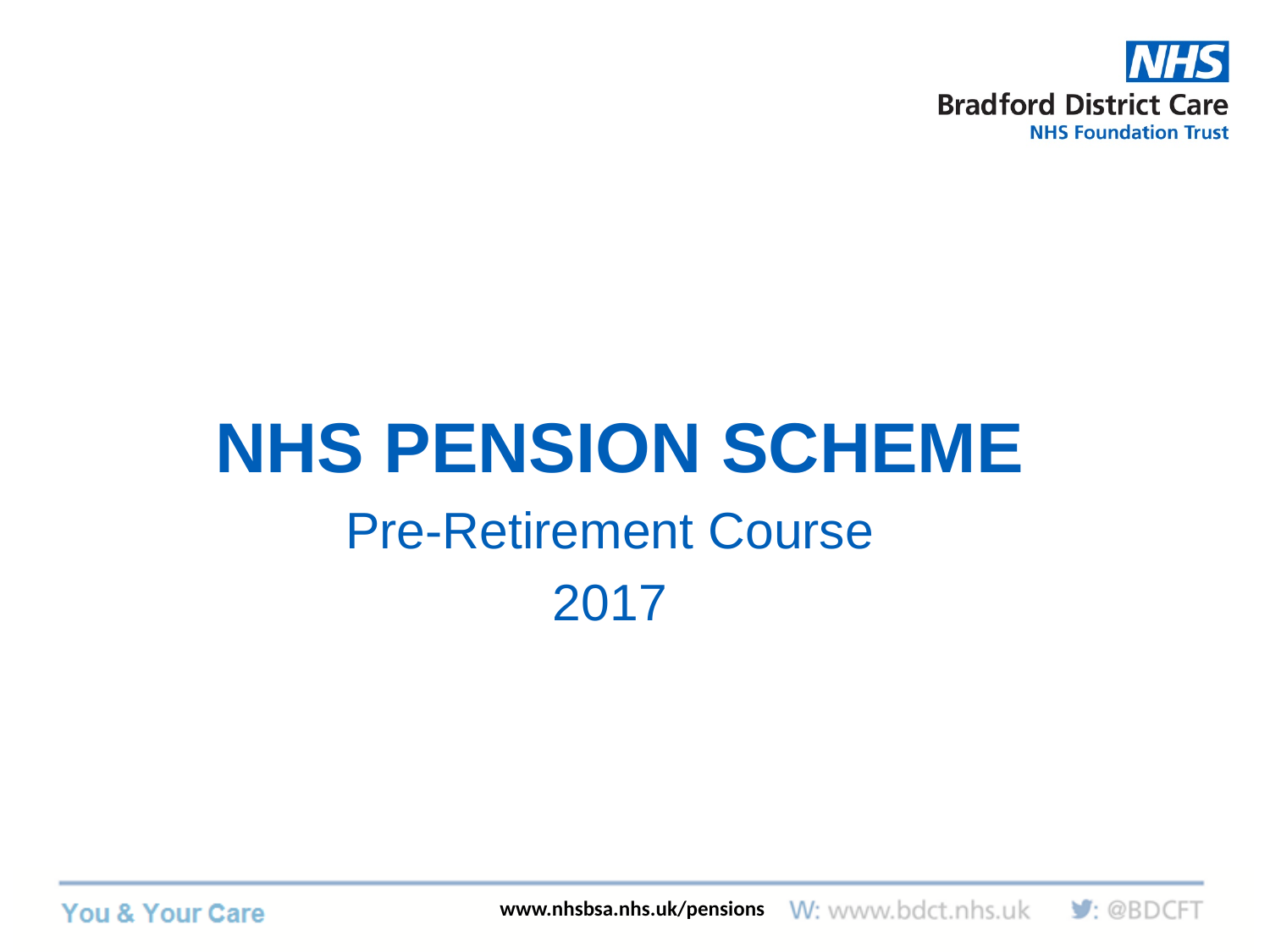

NHS PENSION SCHEME
Pre-Retirement Course
2017

www.nhsbsa.nhs.uk/pensions